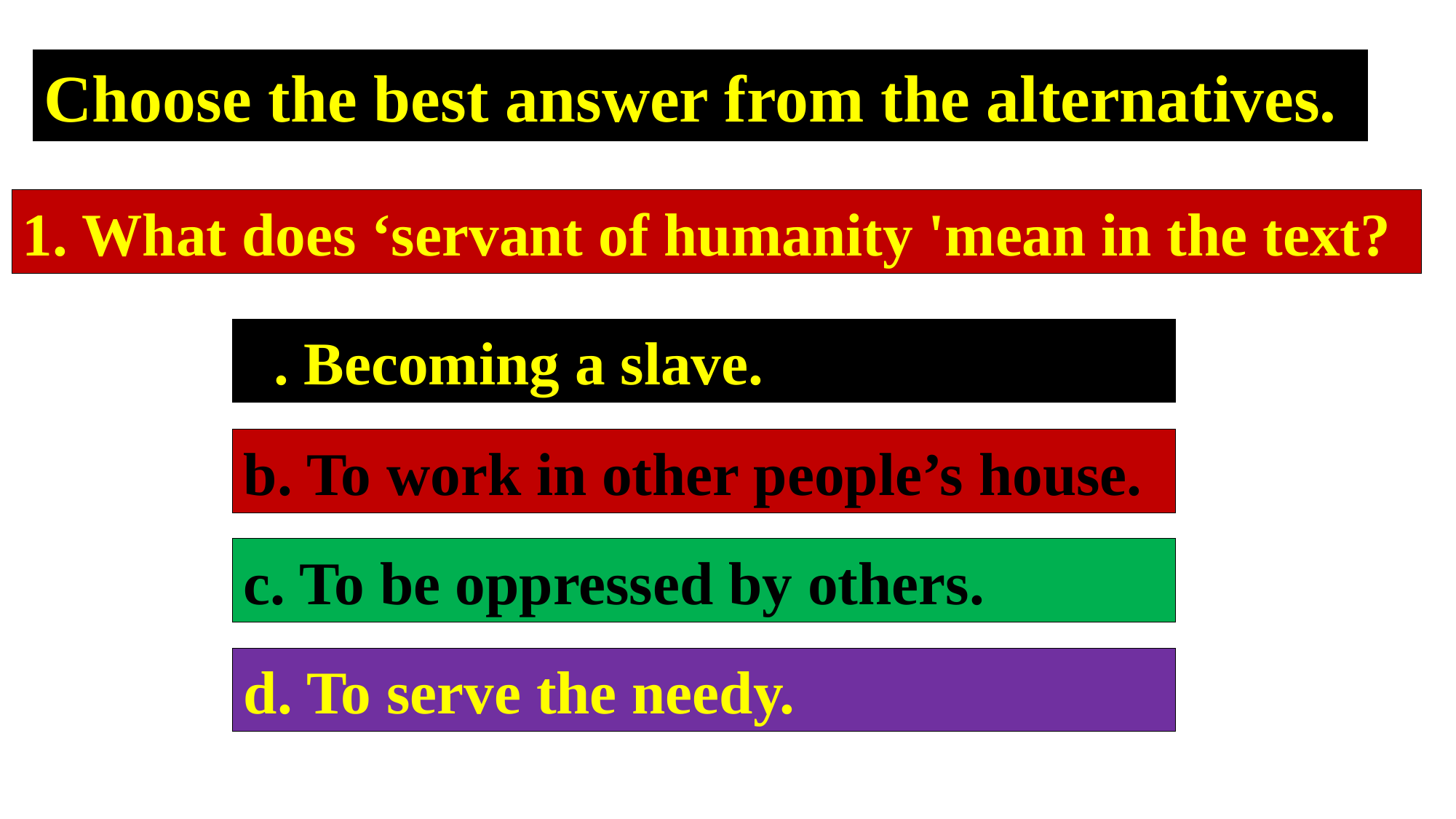

Choose the best answer from the alternatives..
1. What does ‘servant of humanity 'mean in the text?
a. Becoming a slave.
b. To work in other people’s house.
c. To be oppressed by others.
d. To serve the needy.